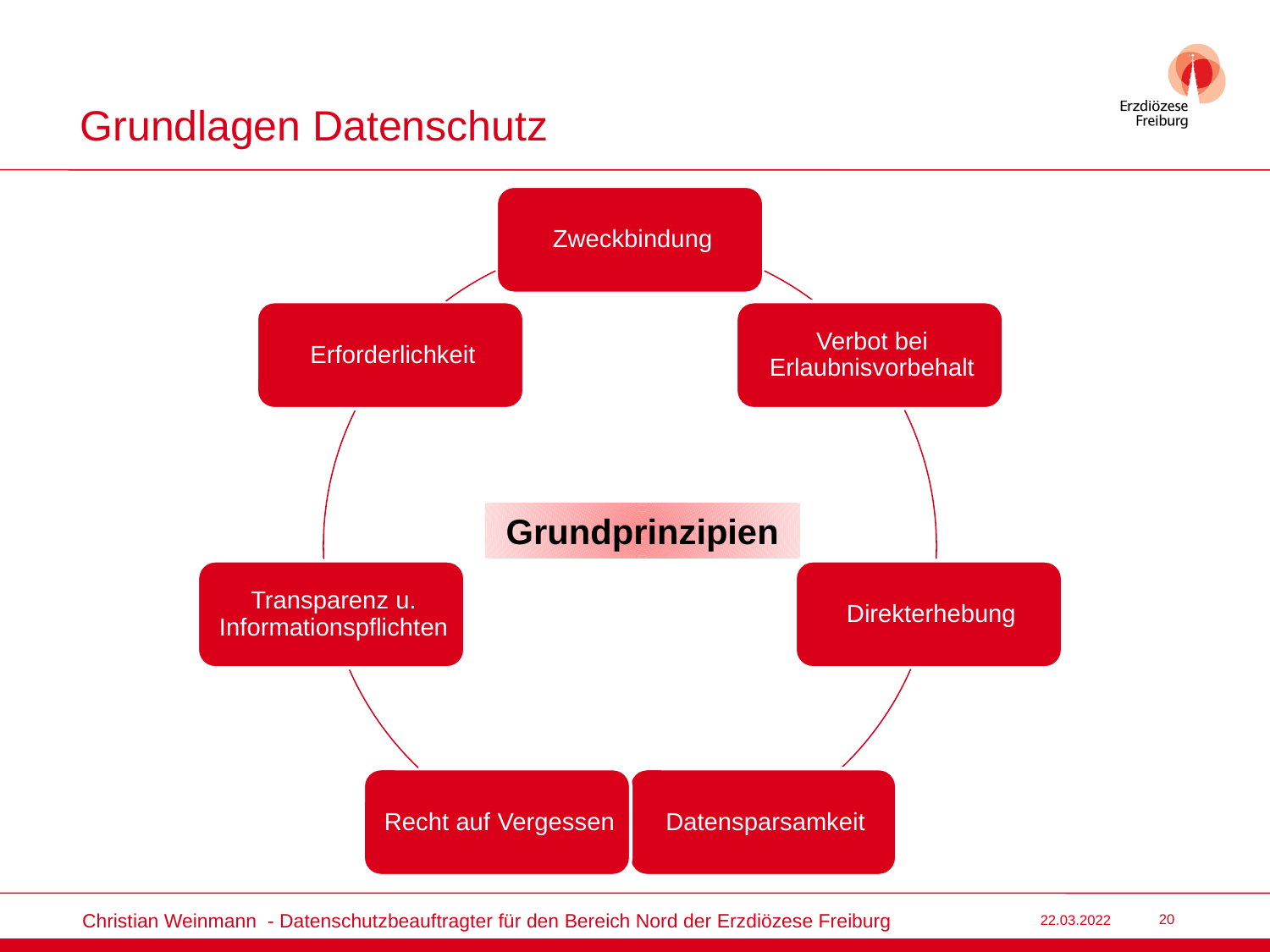

# Grundlagen Datenschutz
Zweckbindung
Verbot bei Erlaubnisvorbehalt
Direkterhebung
Datensparsamkeit
Recht auf Vergessen
Transparenz u. Informationspflichten
Erforderlichkeit
Grundprinzipien
Christian Weinmann  - Datenschutzbeauftragter für den Bereich Nord der Erzdiözese Freiburg
22.03.2022